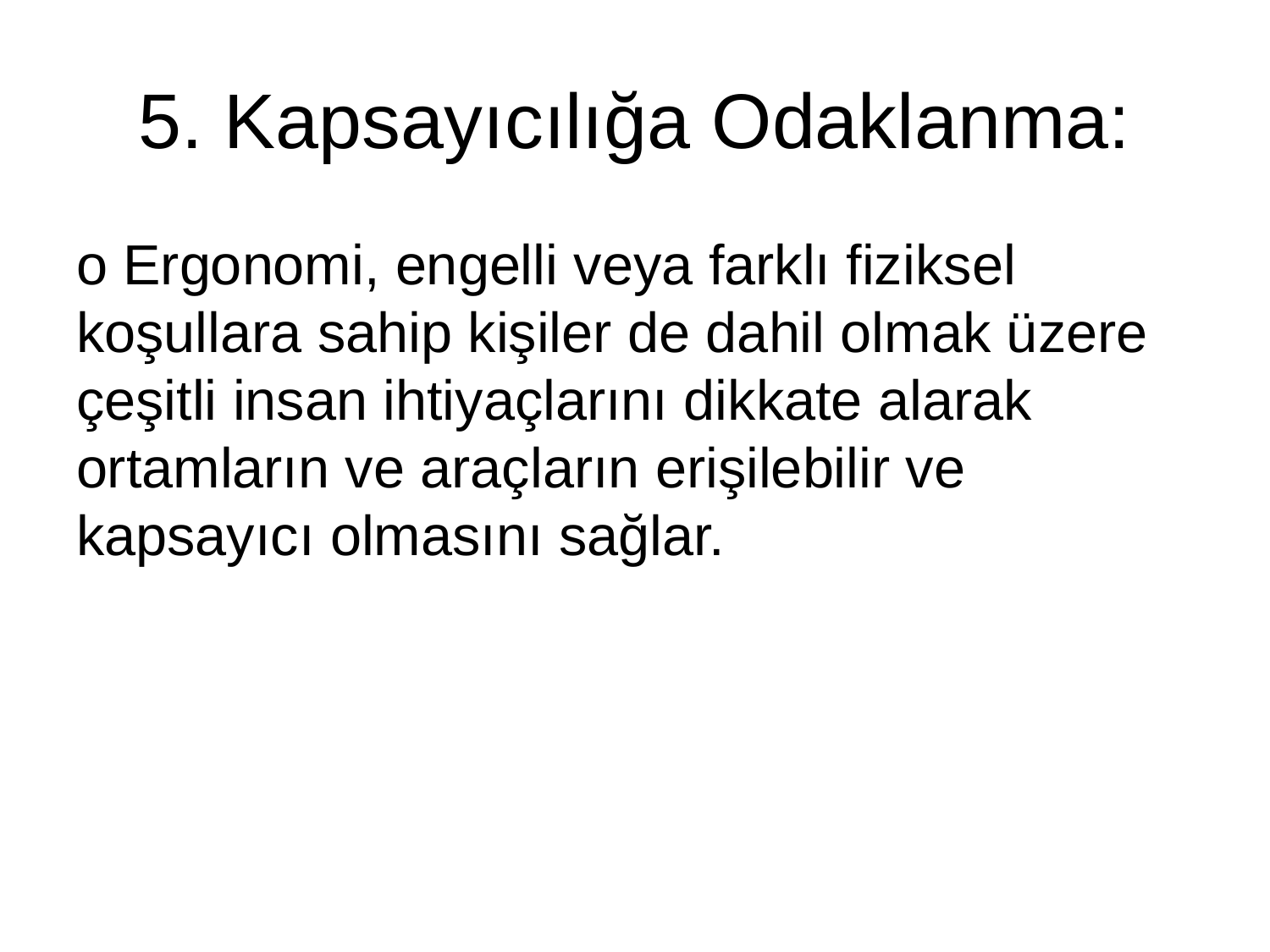

# 5. Kapsayıcılığa Odaklanma:
o Ergonomi, engelli veya farklı fiziksel koşullara sahip kişiler de dahil olmak üzere çeşitli insan ihtiyaçlarını dikkate alarak ortamların ve araçların erişilebilir ve kapsayıcı olmasını sağlar.